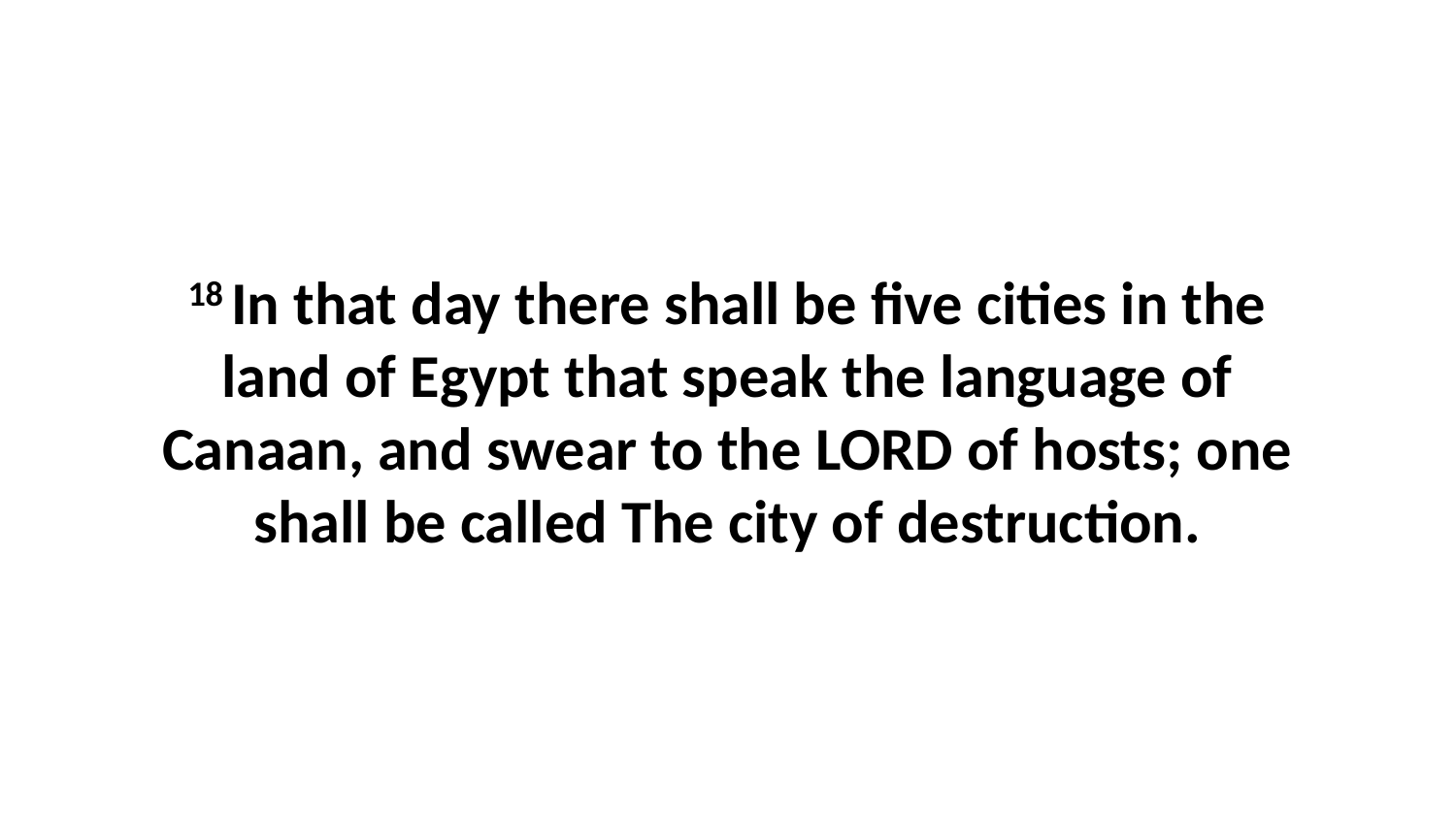

18 In that day there shall be five cities in the land of Egypt that speak the language of Canaan, and swear to the LORD of hosts; one shall be called The city of destruction.